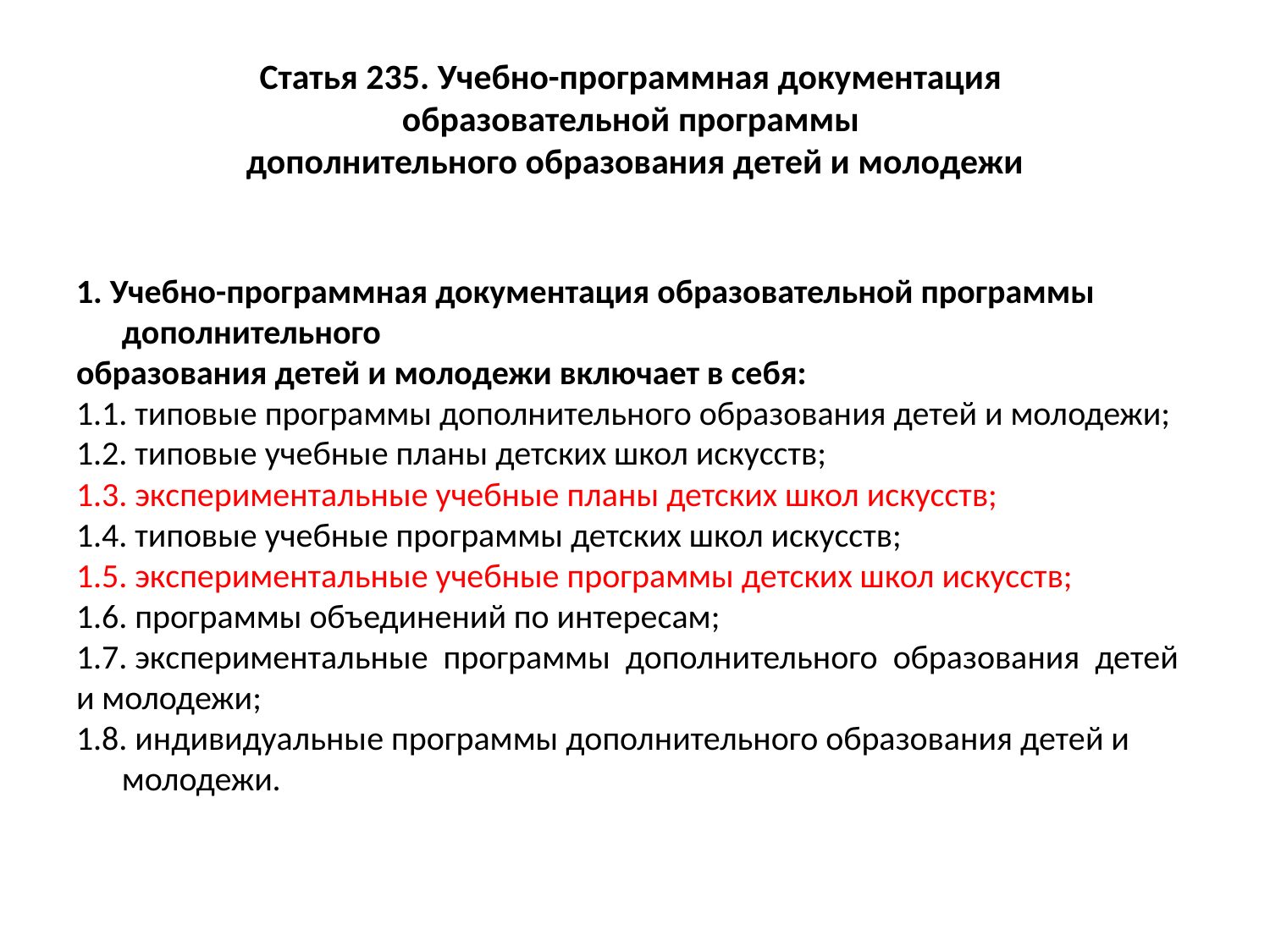

# Статья 235. Учебно-программная документация образовательной программы дополнительного образования детей и молодежи

1. Учебно-программная документация образовательной программы дополнительного
образования детей и молодежи включает в себя:
1.1. типовые программы дополнительного образования детей и молодежи;
1.2. типовые учебные планы детских школ искусств;
1.3. экспериментальные учебные планы детских школ искусств;
1.4. типовые учебные программы детских школ искусств;
1.5. экспериментальные учебные программы детских школ искусств;
1.6. программы объединений по интересам;
1.7. экспериментальные  программы  дополнительного  образования  детей
и молодежи;
1.8. индивидуальные программы дополнительного образования детей и молодежи.